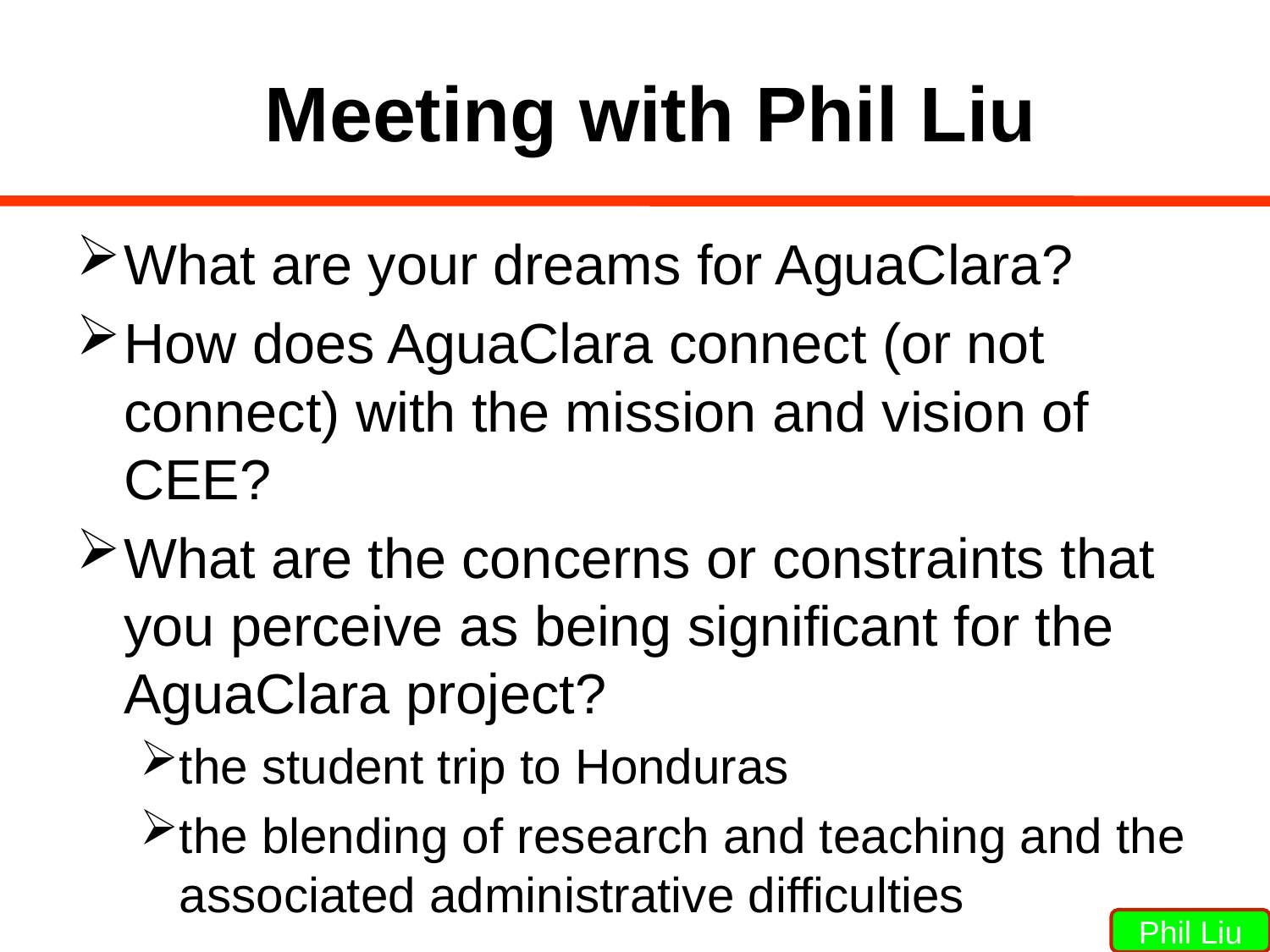

# Meeting with Phil Liu
What are your dreams for AguaClara?
How does AguaClara connect (or not connect) with the mission and vision of CEE?
What are the concerns or constraints that you perceive as being significant for the AguaClara project?
the student trip to Honduras
the blending of research and teaching and the associated administrative difficulties
Phil Liu